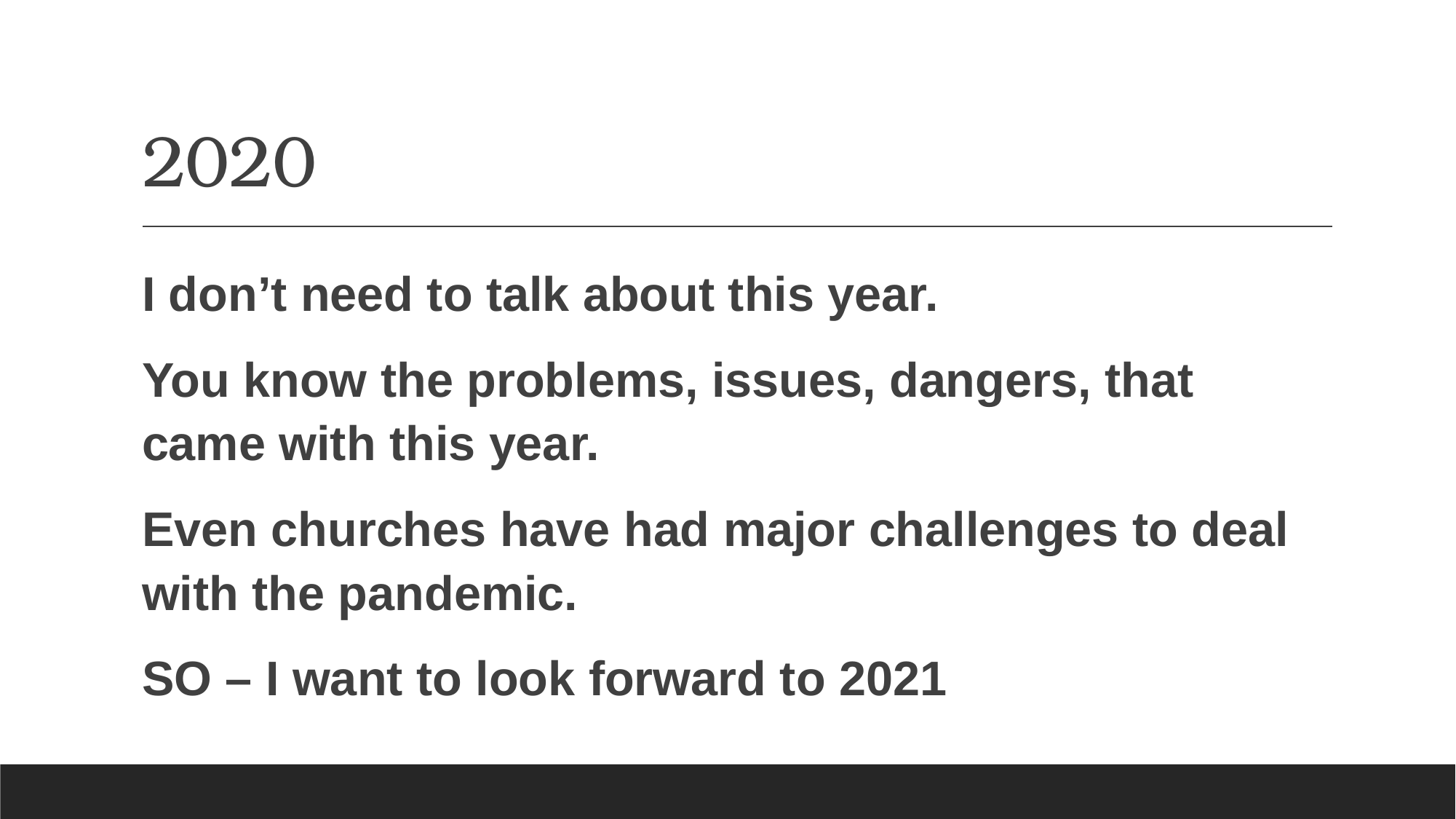

# 2020
I don’t need to talk about this year.
You know the problems, issues, dangers, that came with this year.
Even churches have had major challenges to deal with the pandemic.
SO – I want to look forward to 2021